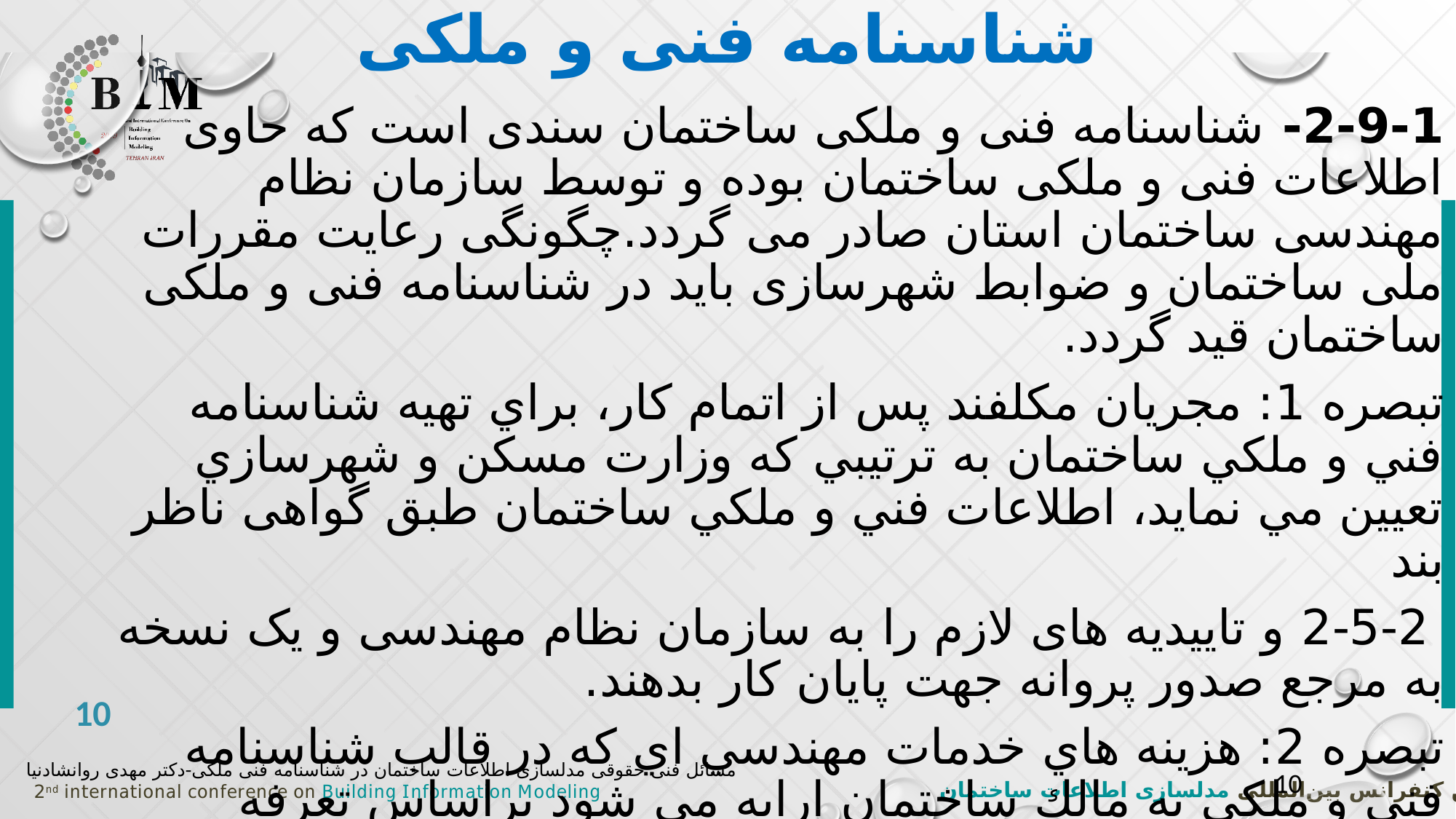

# شناسنامه فنی و ملکی
2-9-1- شناسنامه فنی و ملکی ساختمان سندی است که حاوی اطلاعات فنی و ملکی ساختمان بوده و توسط سازمان نظام مھندسی ساختمان استان صادر می گردد.چگونگی رعایت مقررات ملی ساختمان و ضوابط شھرسازی باید در شناسنامه فنی و ملکی ساختمان قید گردد.
تبصره 1: مجريان مكلفند پس از اتمام كار، براي تهيه شناسنامه فني و ملكي ساختمان به ترتيبي كه وزارت مسكن و شهرسازي تعيين مي نمايد، اطلاعات فني و ملكي ساختمان طبق گواهی ناظر بند
 2-5-2 و تاییدیه های لازم را به سازمان نظام مهندسی و یک نسخه به مرجع صدور پروانه جهت پایان کار بدهند.
تبصره 2: هزينه هاي خدمات مهندسي اي كه در قالب شناسنامه فني و ملكي به مالك ساختمان ارايه مي شود براساس تعرفه خدمات فوق كه سالانه به پيشنهاد شوراي مركزي سازمان نظام مهندسي به تصويب وزارت مسكن و شهرسازي مي رسد در قالب ماده 37 قانون نظام مهندسی دریافت می گردد.
مسائل فنی حقوقی مدلسازی اطلاعات ساختمان در شناسنامه فنی ملکی-دکتر مهدی روانشادنیا
10